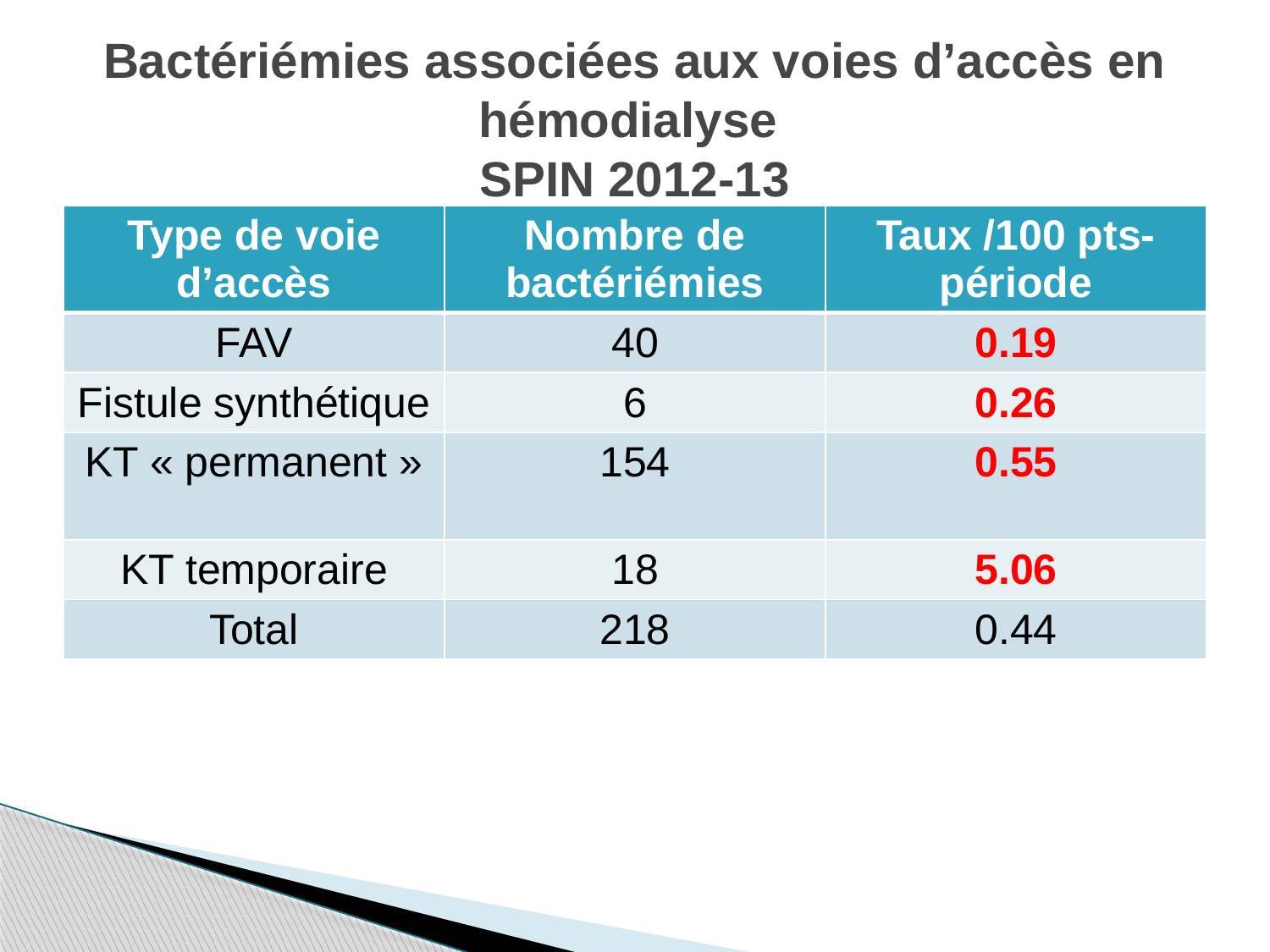

# Bactériémies associées aux voies d’accès en hémodialyse SPIN 2012-13
| Type de voie d’accès | Nombre de bactériémies | Taux /100 pts-période |
| --- | --- | --- |
| FAV | 40 | 0.19 |
| Fistule synthétique | 6 | 0.26 |
| KT « permanent » | 154 | 0.55 |
| KT temporaire | 18 | 5.06 |
| Total | 218 | 0.44 |